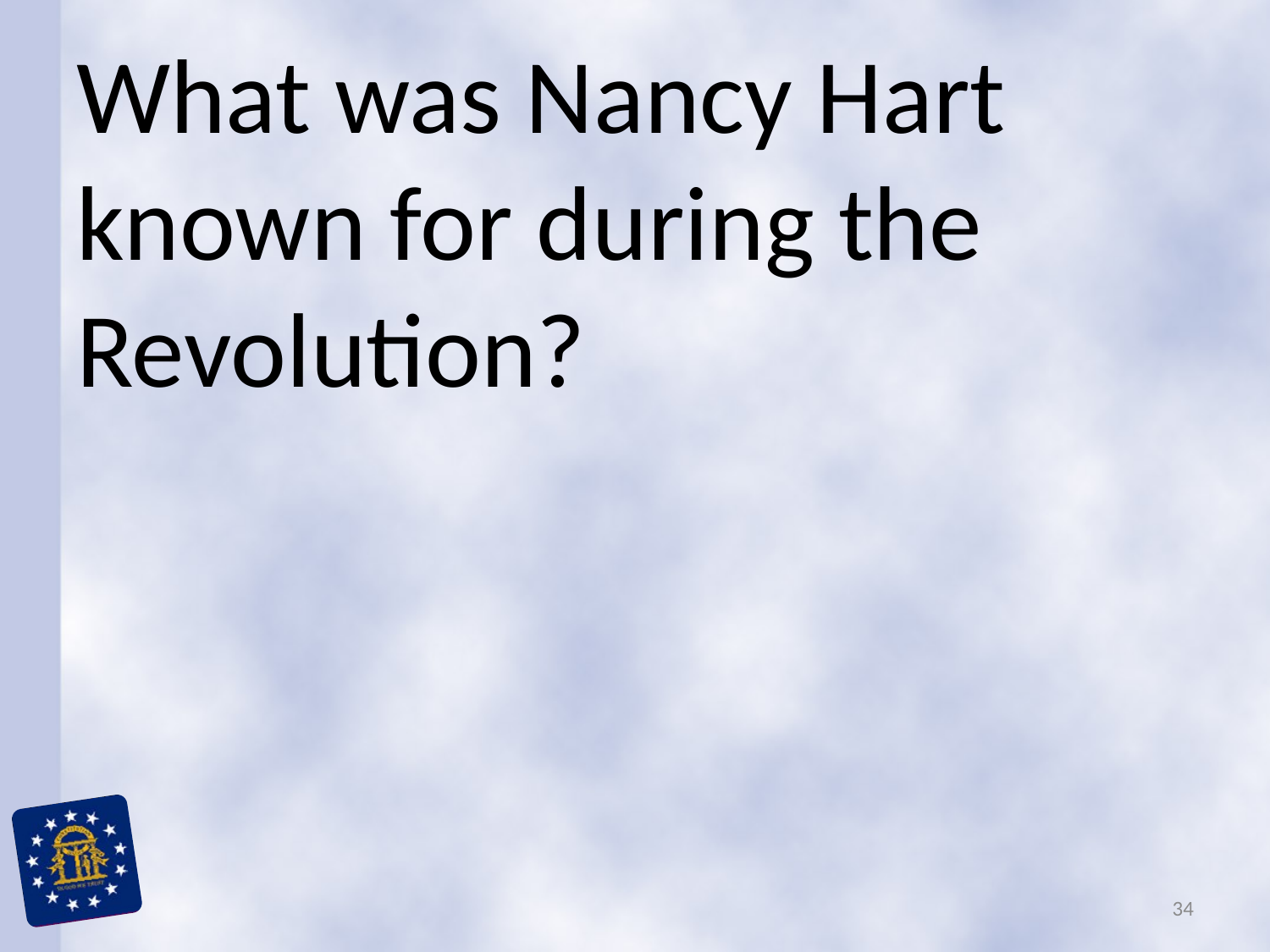

What was Nancy Hart known for during the Revolution?
34